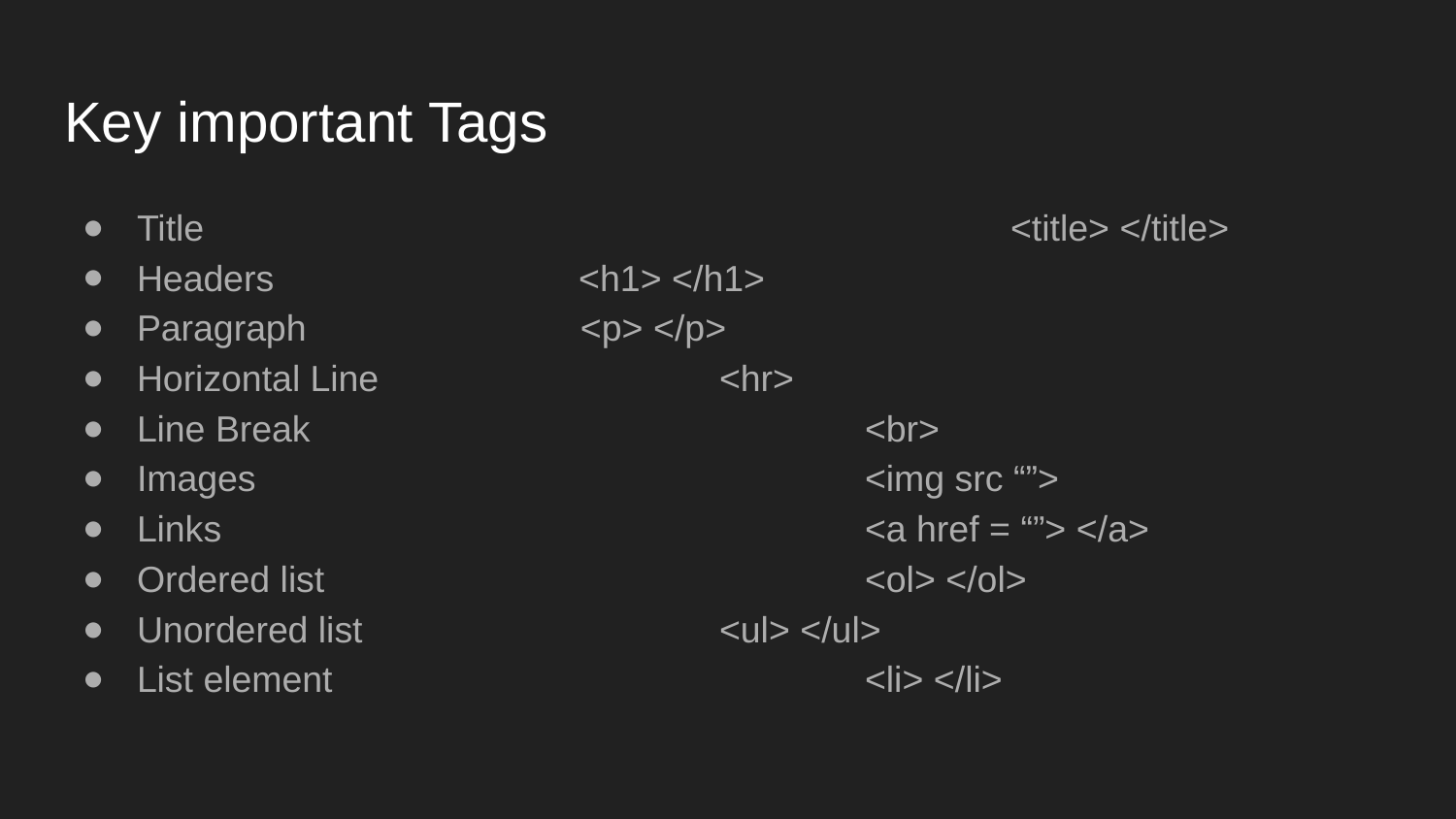

# Key important Tags
Title						<title> </title>
Headers                              <h1> </h1>
Paragraph                           <p> </p>
Horizontal Line 			<hr>
Line Break 				<br>
Images 					<img src “”>
Links 					<a href = “”> </a>
Ordered list				<ol> </ol>
Unordered list			<ul> </ul>
List element				<li> </li>